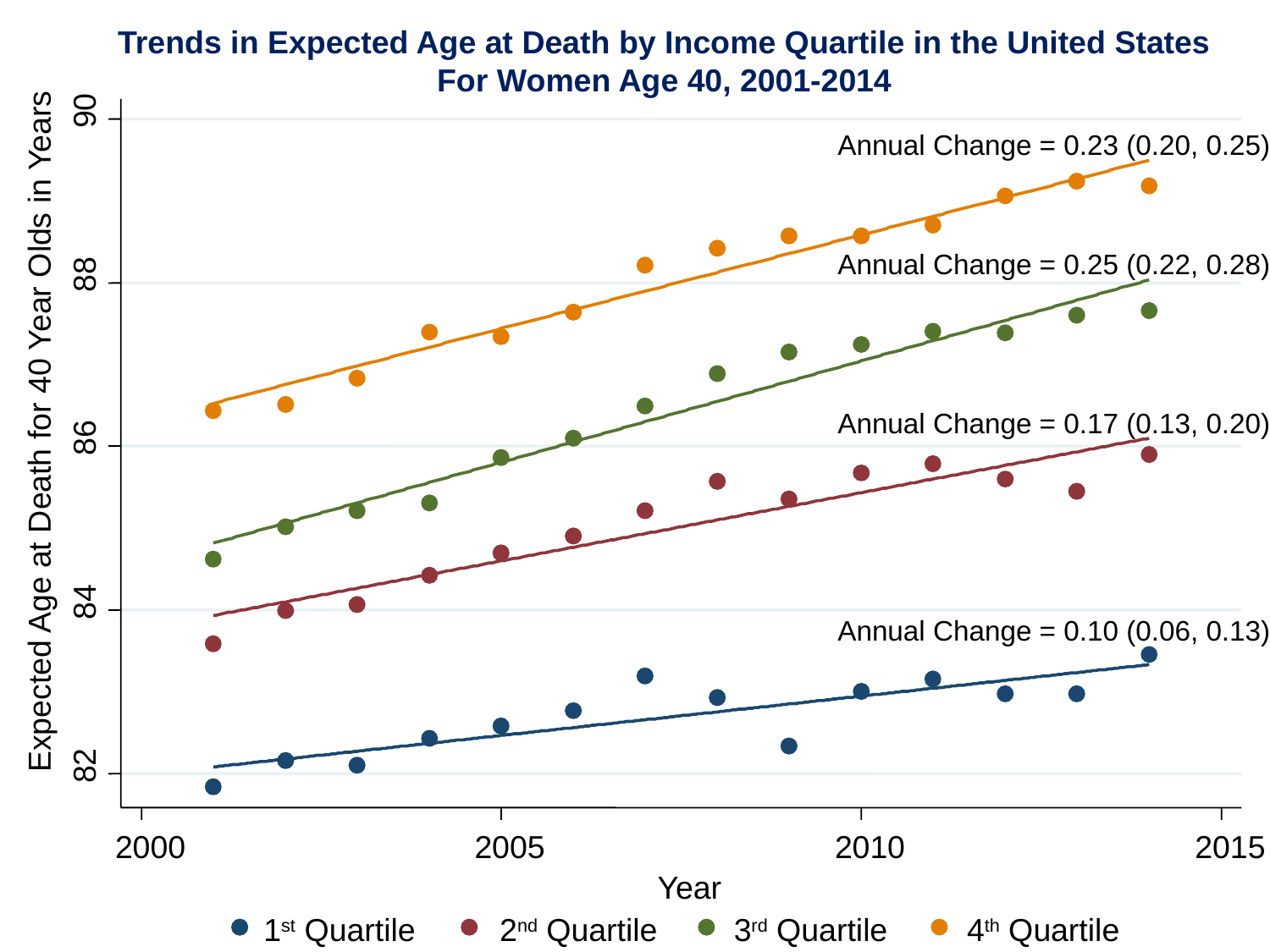

90

Annual Change = 0.23 (0.20, 0.25)

Annual Change = 0.25 (0.22, 0.28)
88

Annual Change = 0.17 (0.13, 0.20)
Expected Age at Death for 40 Year Olds in Years
86

84

Annual Change = 0.10 (0.06, 0.13)

82

2000
2005
2010
2015
Year
Trends in Expected Age at Death by Income Quartile in the United States
For Women Age 40, 2001-2014
1st Quartile
2nd Quartile
3rd Quartile
4th Quartile